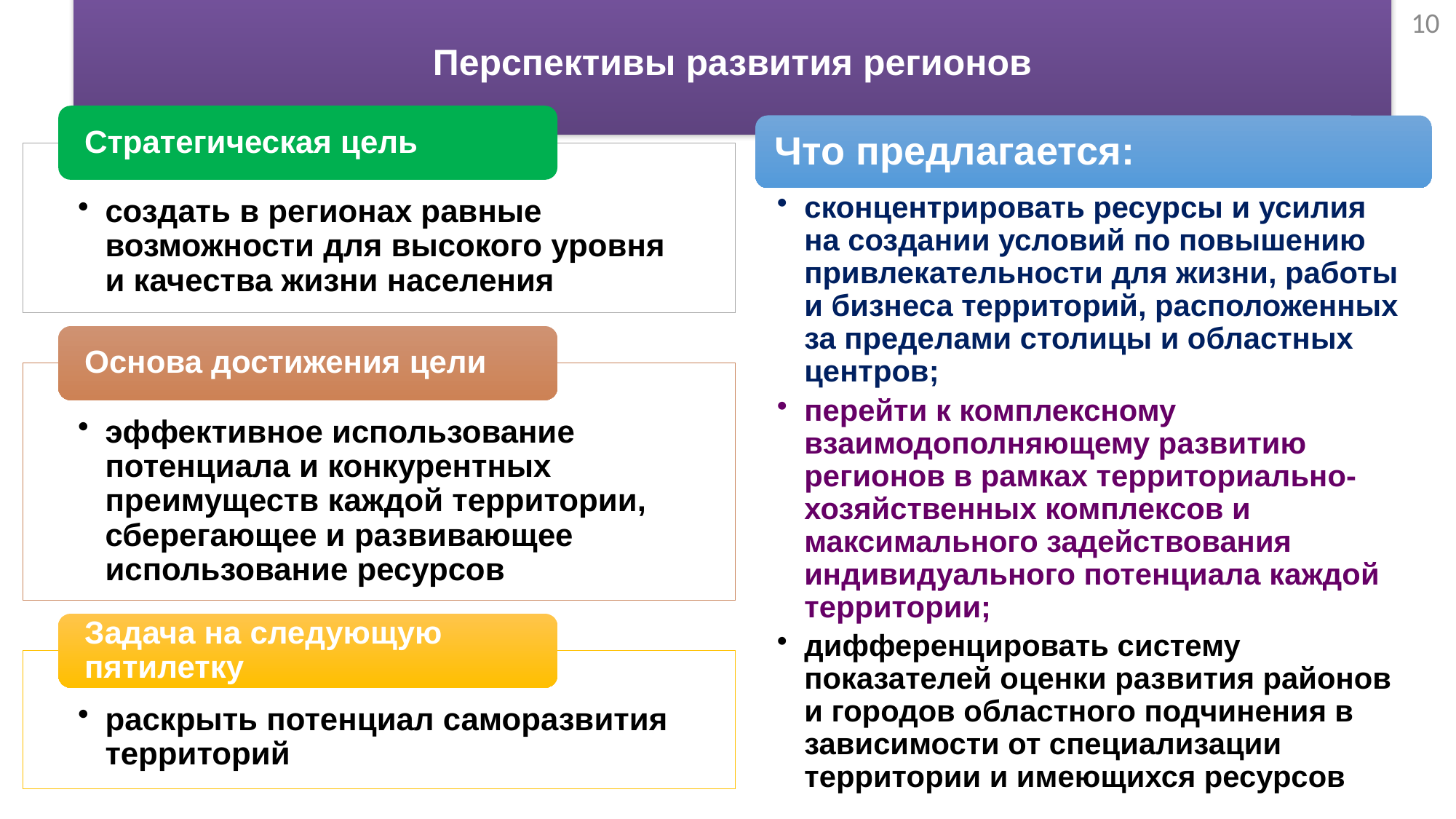

10
# Перспективы развития регионов
создать в регионах равные возможности для высокого уровня и качества жизни населения
Стратегическая цель
эффективное использование потенциала и конкурентных преимуществ каждой территории, сберегающее и развивающее использование ресурсов
Основа достижения цели
раскрыть потенциал саморазвития территорий
Задача на следующую пятилетку
Что предлагается:
сконцентрировать ресурсы и усилия на создании условий по повышению привлекательности для жизни, работы и бизнеса территорий, расположенных за пределами столицы и областных центров;
перейти к комплексному взаимодополняющему развитию регионов в рамках территориально-хозяйственных комплексов и максимального задействования индивидуального потенциала каждой территории;
дифференцировать систему показателей оценки развития районов и городов областного подчинения в зависимости от специализации территории и имеющихся ресурсов